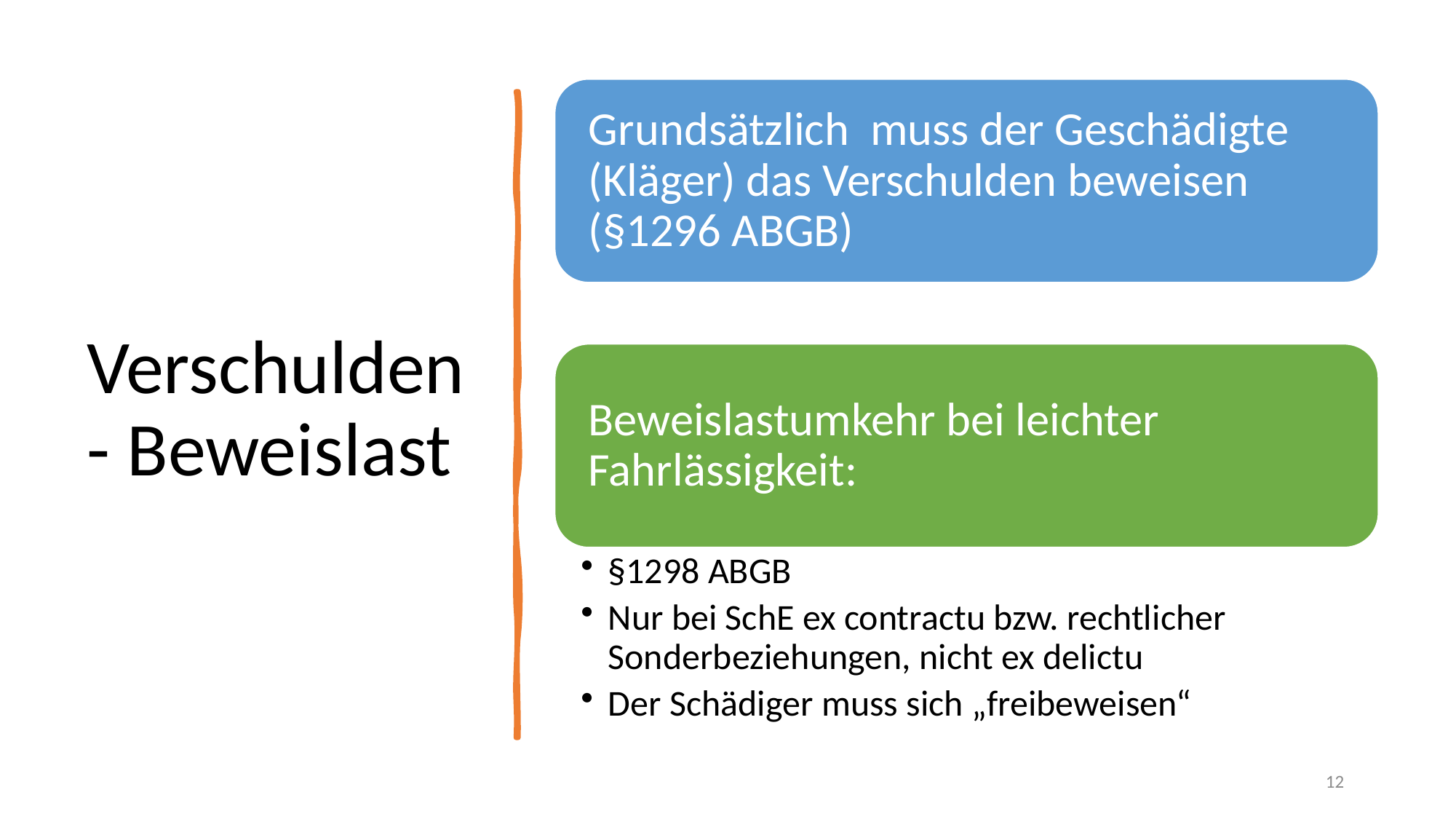

Grundsätzlich  muss der Geschädigte (Kläger) das Verschulden beweisen (§1296 ABGB)

Beweislastumkehr bei leichter Fahrlässigkeit:
§1298 ABGB
Nur bei SchE ex contractu bzw. rechtlicher Sonderbeziehungen, nicht ex delictu
Der Schädiger muss sich „freibeweisen“
# Verschulden- Beweislast

12